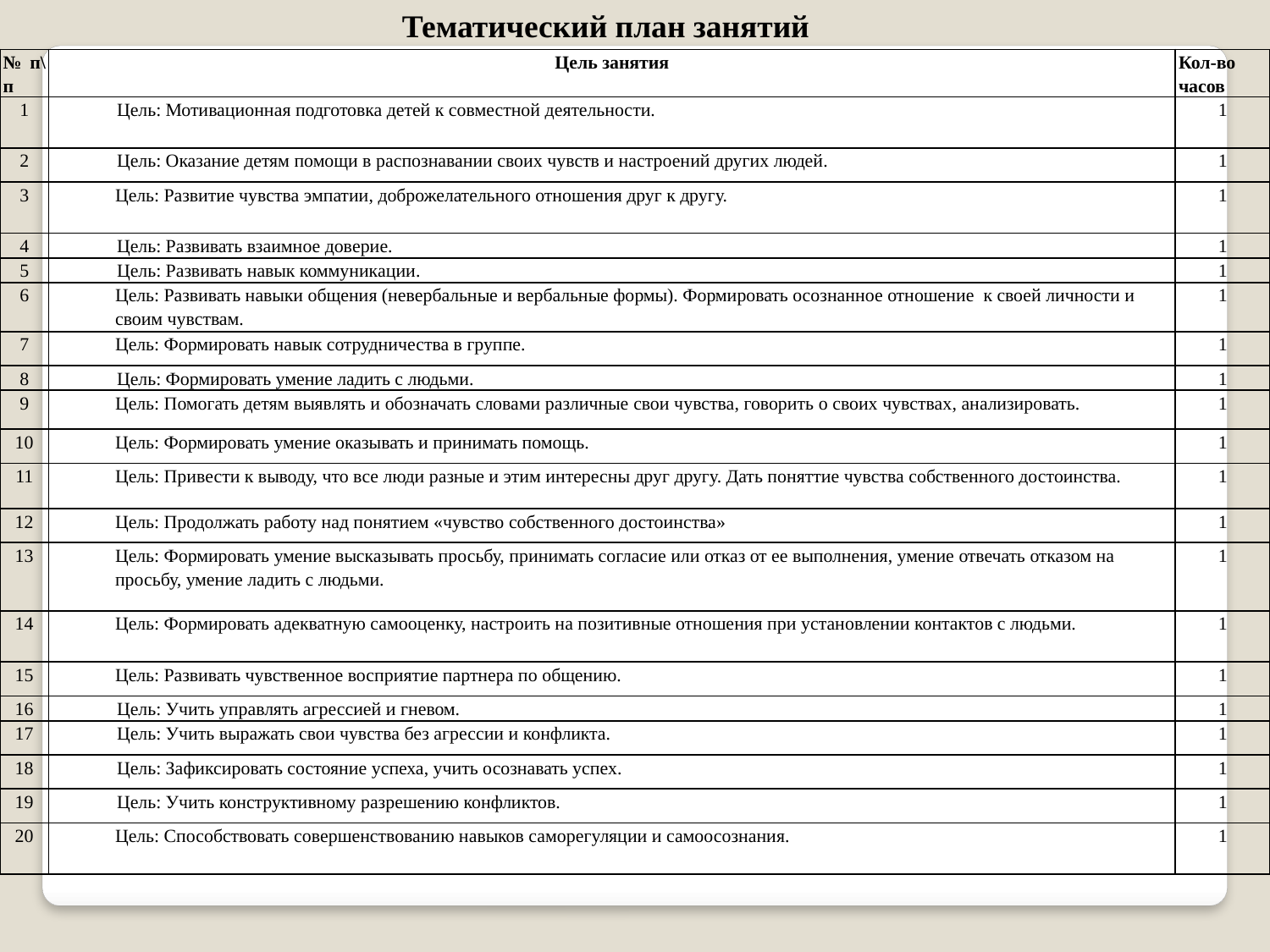

Тематический план занятий
| № п\п | Цель занятия | Кол-во часов |
| --- | --- | --- |
| 1 | Цель: Мотивационная подготовка детей к совместной деятельности. | 1 |
| 2 | Цель: Оказание детям помощи в распознавании своих чувств и настроений других людей. | 1 |
| 3 | Цель: Развитие чувства эмпатии, доброжелательного отношения друг к другу. | 1 |
| 4 | Цель: Развивать взаимное доверие. | 1 |
| 5 | Цель: Развивать навык коммуникации. | 1 |
| 6 | Цель: Развивать навыки общения (невербальные и вербальные формы). Формировать осознанное отношение к своей личности и своим чувствам. | 1 |
| 7 | Цель: Формировать навык сотрудничества в группе. | 1 |
| 8 | Цель: Формировать умение ладить с людьми. | 1 |
| 9 | Цель: Помогать детям выявлять и обозначать словами различные свои чувства, говорить о своих чувствах, анализировать. | 1 |
| 10 | Цель: Формировать умение оказывать и принимать помощь. | 1 |
| 11 | Цель: Привести к выводу, что все люди разные и этим интересны друг другу. Дать поняттие чувства собственного достоинства. | 1 |
| 12 | Цель: Продолжать работу над понятием «чувство собственного достоинства» | 1 |
| 13 | Цель: Формировать умение высказывать просьбу, принимать согласие или отказ от ее выполнения, умение отвечать отказом на просьбу, умение ладить с людьми. | 1 |
| 14 | Цель: Формировать адекватную самооценку, настроить на позитивные отношения при установлении контактов с людьми. | 1 |
| 15 | Цель: Развивать чувственное восприятие партнера по общению. | 1 |
| 16 | Цель: Учить управлять агрессией и гневом. | 1 |
| 17 | Цель: Учить выражать свои чувства без агрессии и конфликта. | 1 |
| 18 | Цель: Зафиксировать состояние успеха, учить осознавать успех. | 1 |
| 19 | Цель: Учить конструктивному разрешению конфликтов. | 1 |
| 20 | Цель: Способствовать совершенствованию навыков саморегуляции и самоосознания. | 1 |